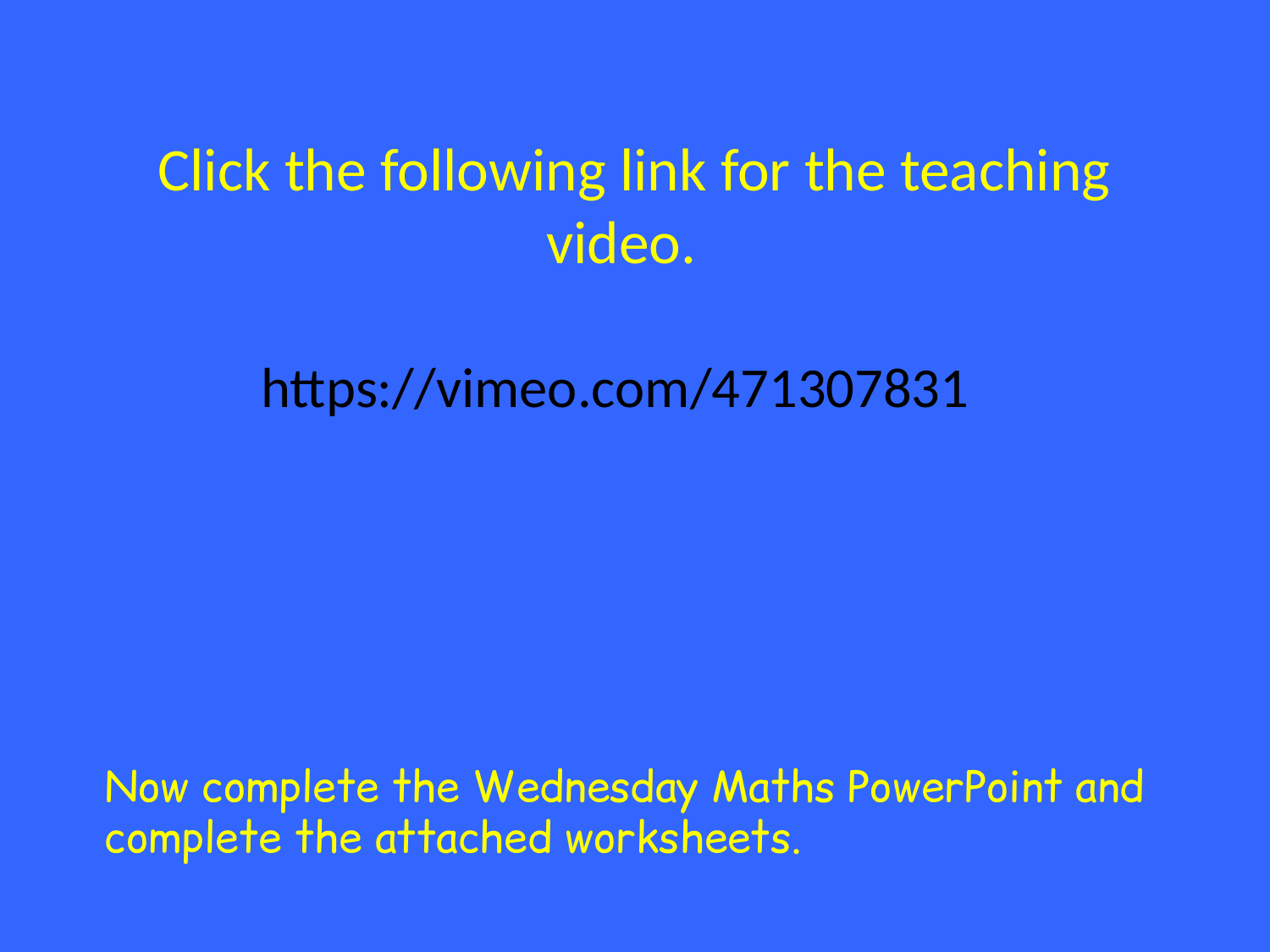

# Click the following link for the teaching video.
https://vimeo.com/471307831
Now complete the Wednesday Maths PowerPoint and complete the attached worksheets.